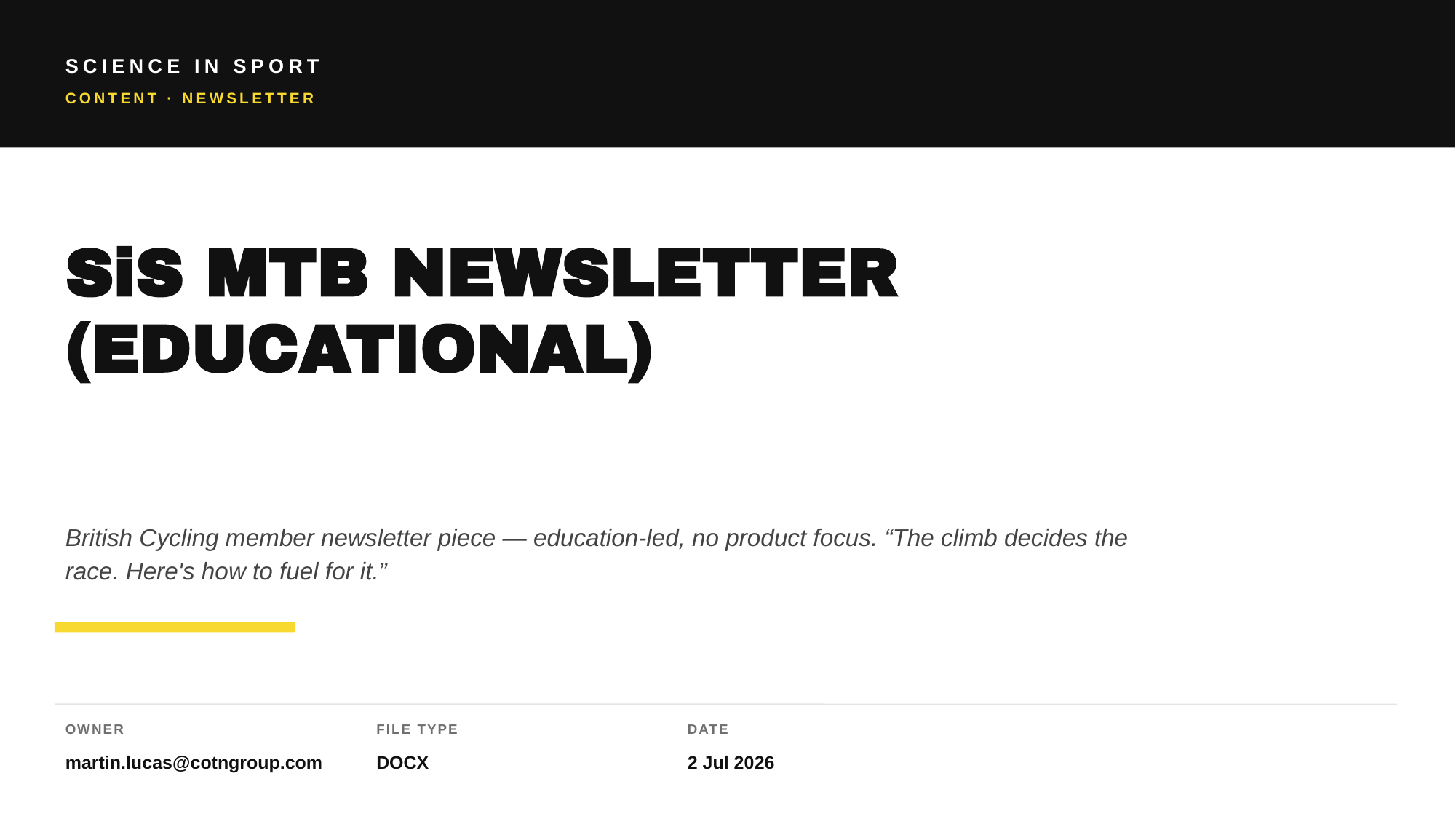

SCIENCE IN SPORT
CONTENT · NEWSLETTER
SiS MTB NEWSLETTER
(EDUCATIONAL)
British Cycling member newsletter piece — education-led, no product focus. “The climb decides the race. Here's how to fuel for it.”

OWNER
FILE TYPE
DATE
martin.lucas@cotngroup.com
DOCX
2 Jul 2026